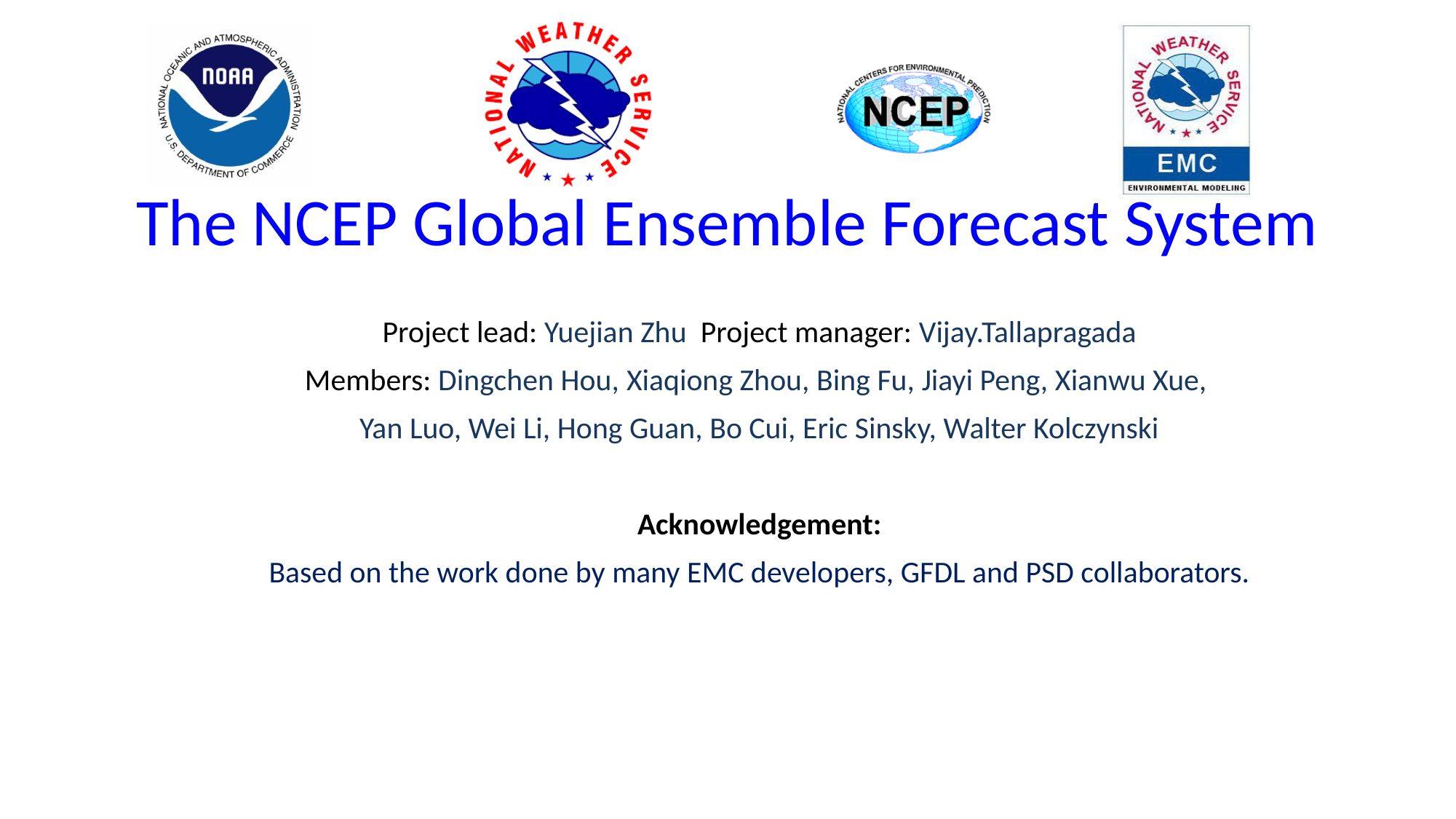

# The NCEP Global Ensemble Forecast System

Project lead: Yuejian Zhu  Project manager: Vijay.Tallapragada
Members: Dingchen Hou, Xiaqiong Zhou, Bing Fu, Jiayi Peng, Xianwu Xue,
Yan Luo, Wei Li, Hong Guan, Bo Cui, Eric Sinsky, Walter Kolczynski

Acknowledgement:
Based on the work done by many EMC developers, GFDL and PSD collaborators.